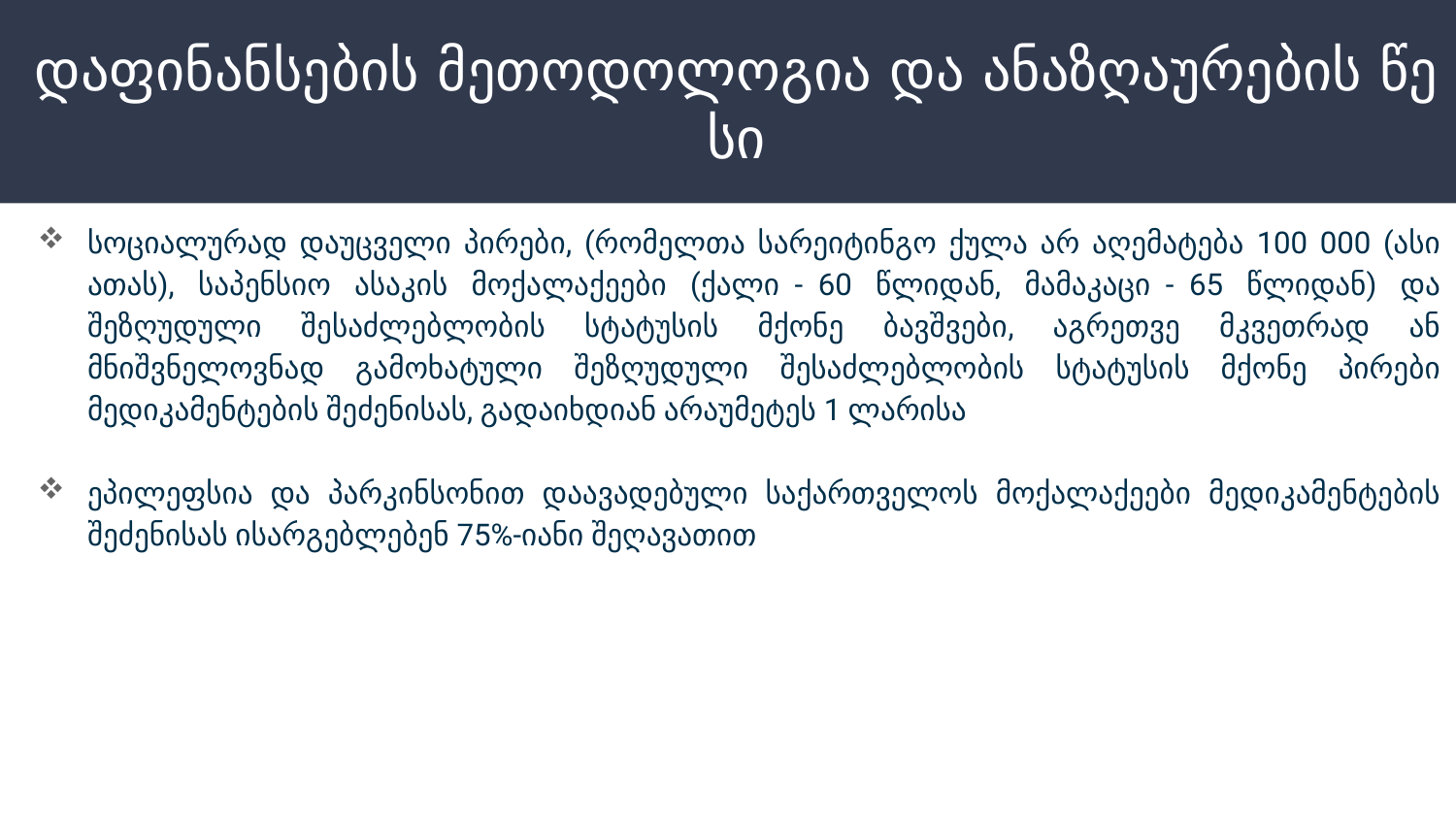

# დაფინანსების მეთოდოლოგია და ანაზღაურების წესი
სოციალურად დაუცველი პირები, (რომელთა სარეიტინგო ქულა არ აღემატება 100 000 (ასი ათას), საპენსიო ასაკის მოქალაქეები (ქალი  -  60 წლიდან, მამაკაცი  -  65 წლიდან) და შეზღუდული შესაძლებლობის სტატუსის მქონე ბავშვები, აგრეთვე მკვეთრად ან მნიშვნელოვნად გამოხატული შეზღუდული შესაძლებლობის სტატუსის მქონე პირები მედიკამენტების შეძენისას, გადაიხდიან არაუმეტეს 1 ლარისა

ეპილეფსია და პარკინსონით დაავადებული საქართველოს მოქალაქეები მედიკამენტების შეძენისას ისარგებლებენ 75%-იანი შეღავათით